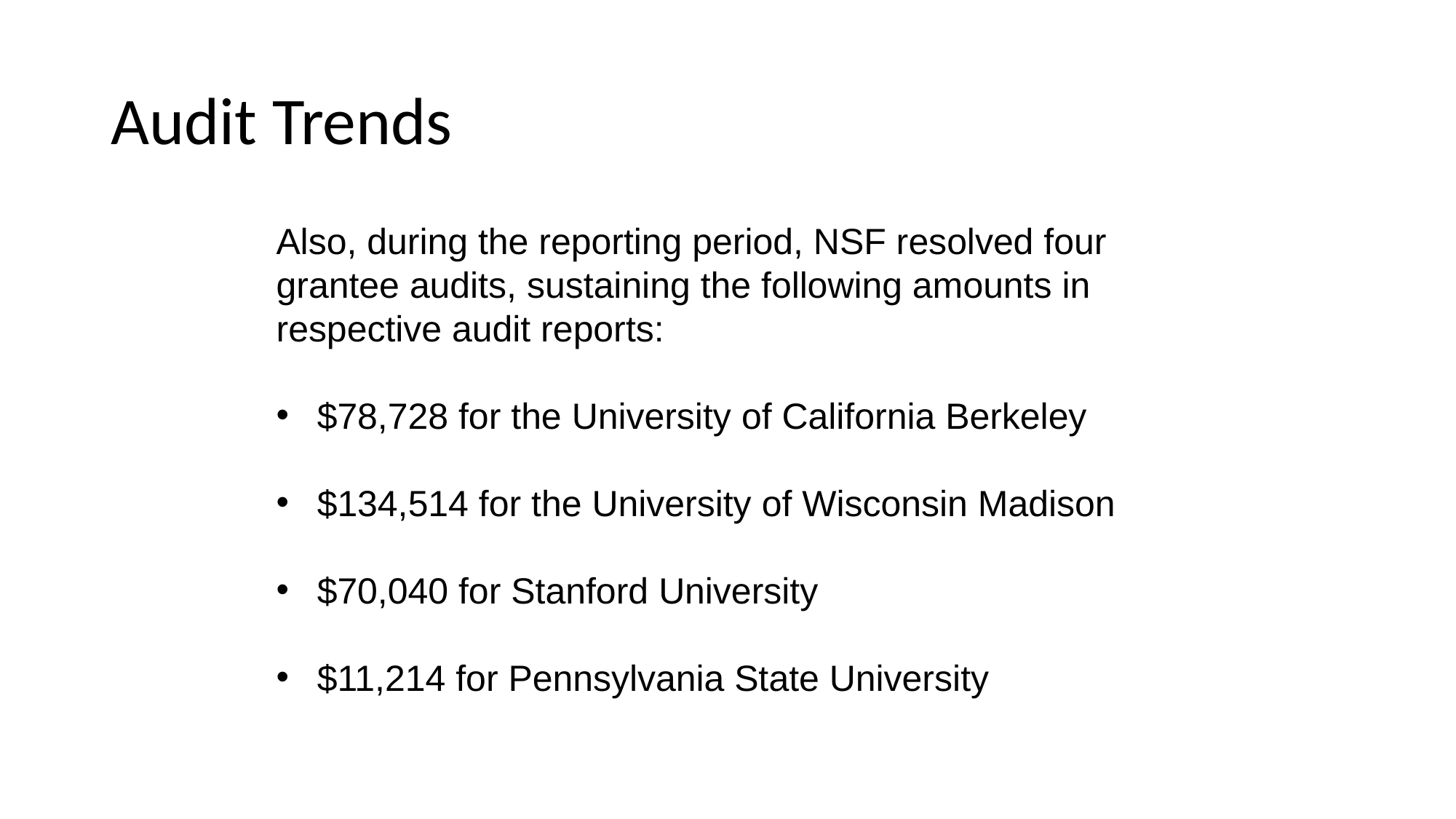

# Audit Trends
Also, during the reporting period, NSF resolved four grantee audits, sustaining the following amounts in respective audit reports:

$78,728 for the University of California Berkeley

$134,514 for the University of Wisconsin Madison

$70,040 for Stanford University

$11,214 for Pennsylvania State University